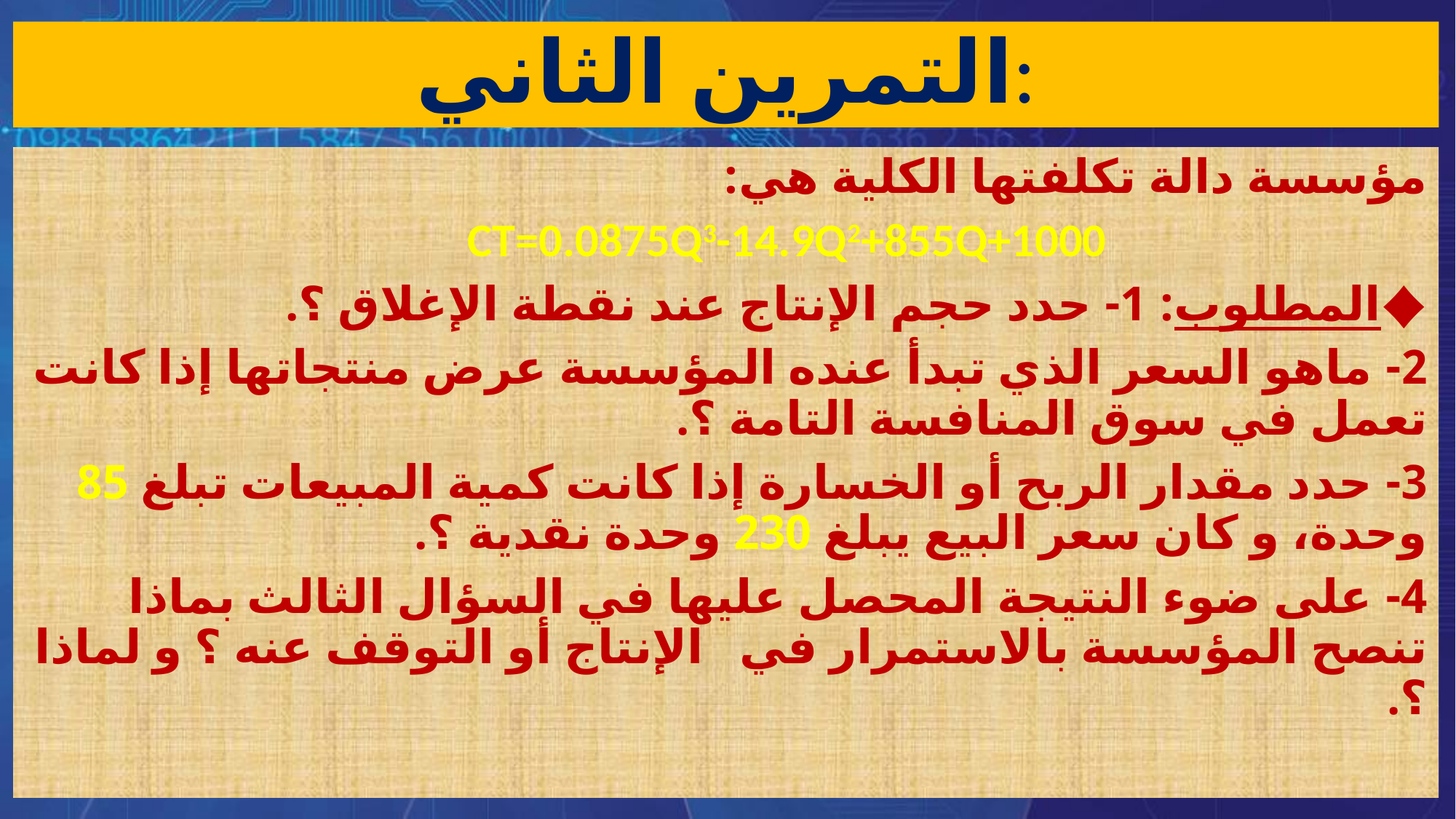

# التمرين الثاني:
مؤسسة دالة تكلفتها الكلية هي:
CT=0.0875Q3-14.9Q2+855Q+1000
♦المطلوب: 1- حدد حجم الإنتاج عند نقطة الإغلاق ؟.
2- ماهو السعر الذي تبدأ عنده المؤسسة عرض منتجاتها إذا كانت تعمل في سوق المنافسة التامة ؟.
3- حدد مقدار الربح أو الخسارة إذا كانت كمية المبيعات تبلغ 85 وحدة، و كان سعر البيع يبلغ 230 وحدة نقدية ؟.
4- على ضوء النتيجة المحصل عليها في السؤال الثالث بماذا تنصح المؤسسة بالاستمرار في   الإنتاج أو التوقف عنه ؟ و لماذا ؟.